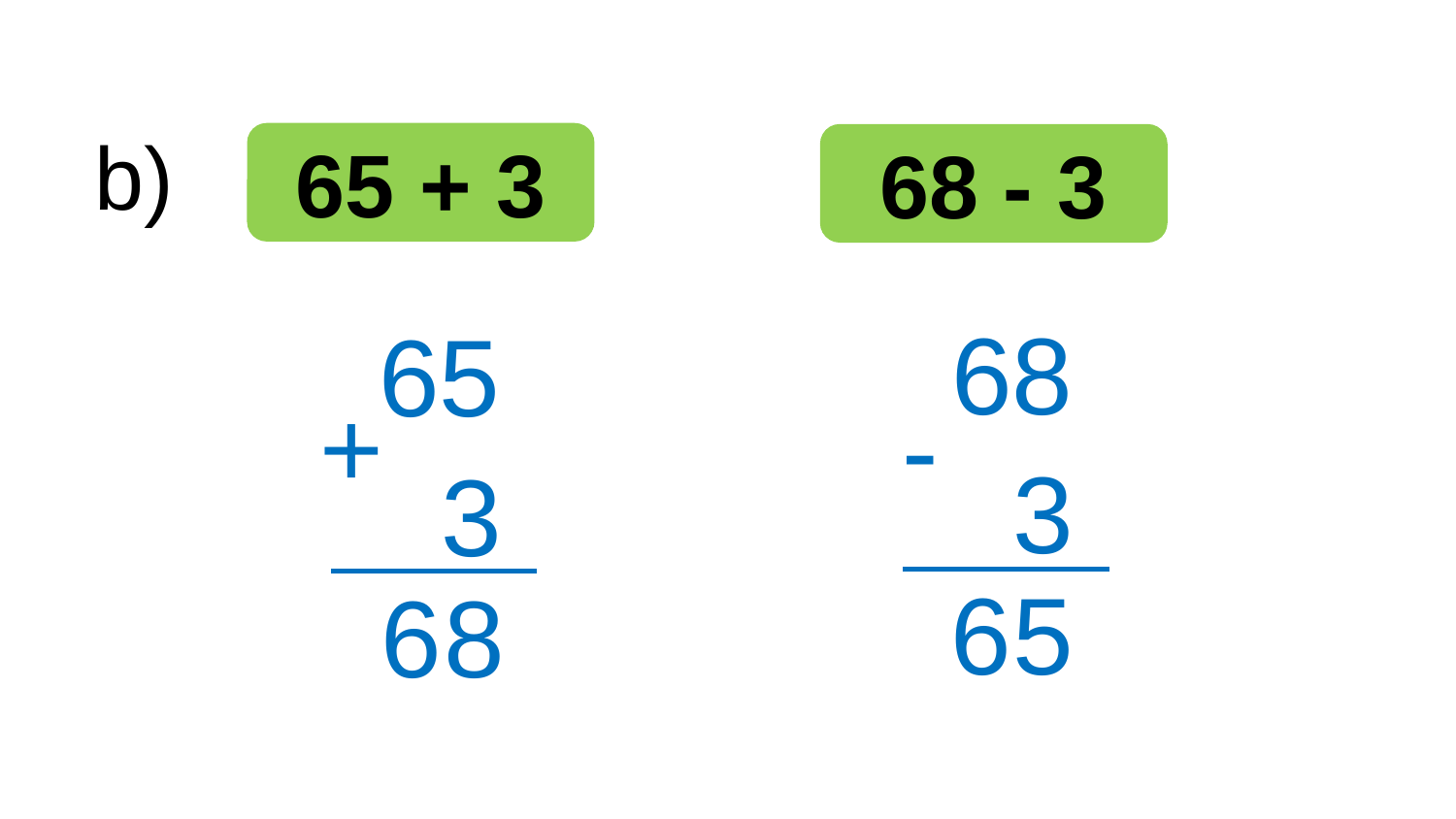

b)
65 + 3
68 - 3
68
65
+
-
3
3
6
5
6
8